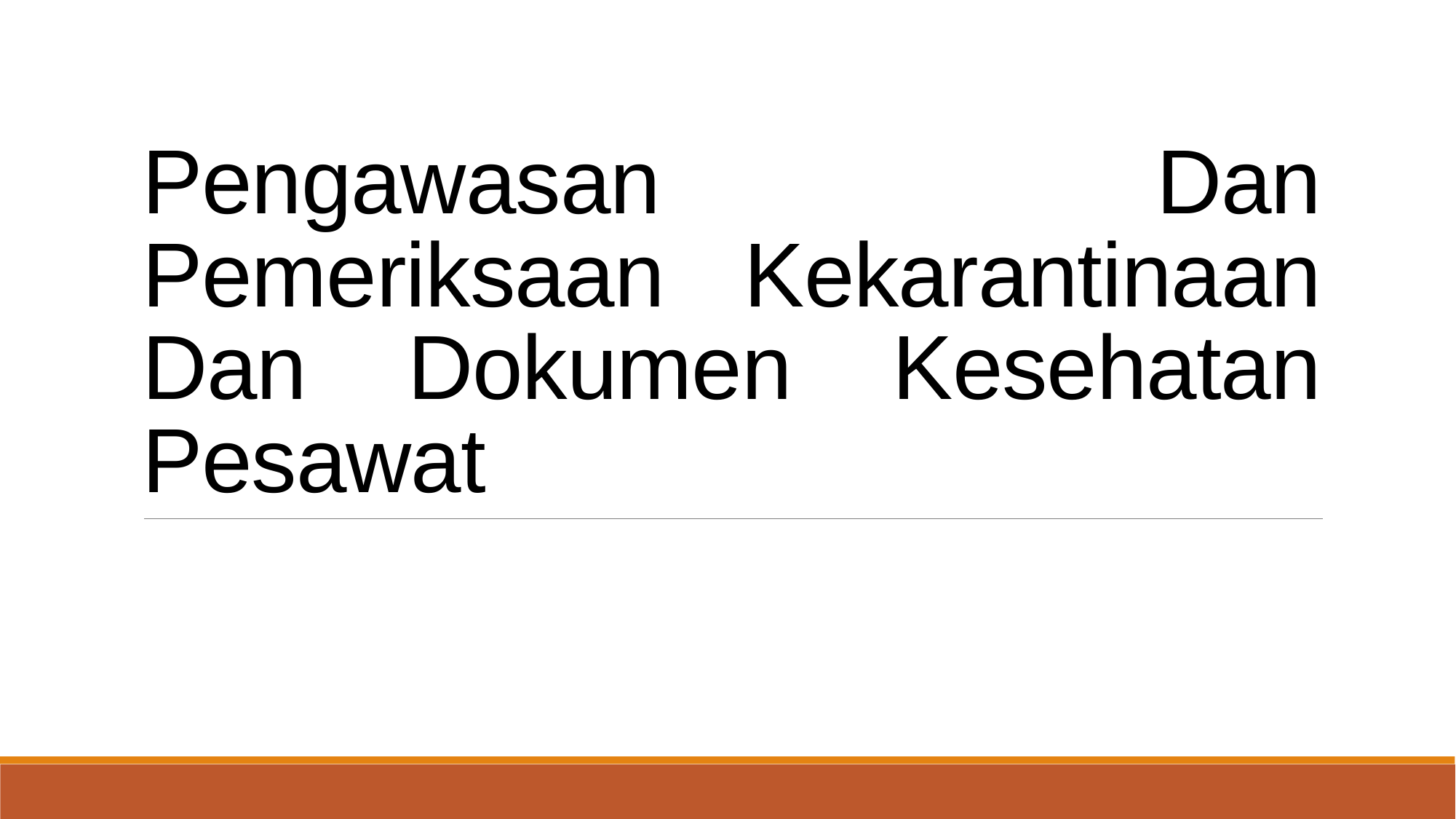

# Pengawasan Dan Pemeriksaan Kekarantinaan Dan Dokumen Kesehatan Pesawat